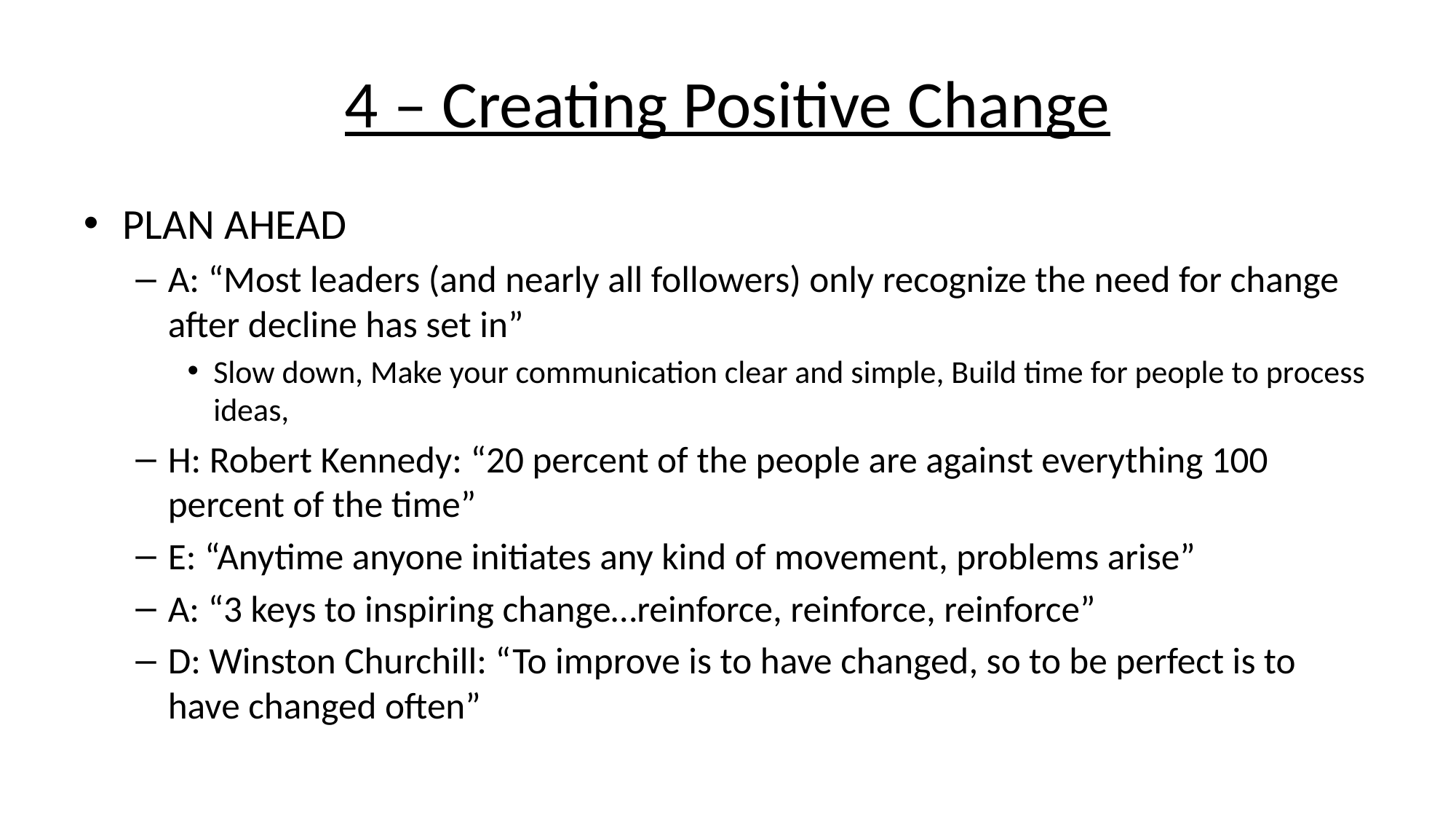

# 4 – Creating Positive Change
PLAN AHEAD
A: “Most leaders (and nearly all followers) only recognize the need for change after decline has set in”
Slow down, Make your communication clear and simple, Build time for people to process ideas,
H: Robert Kennedy: “20 percent of the people are against everything 100 percent of the time”
E: “Anytime anyone initiates any kind of movement, problems arise”
A: “3 keys to inspiring change…reinforce, reinforce, reinforce”
D: Winston Churchill: “To improve is to have changed, so to be perfect is to have changed often”